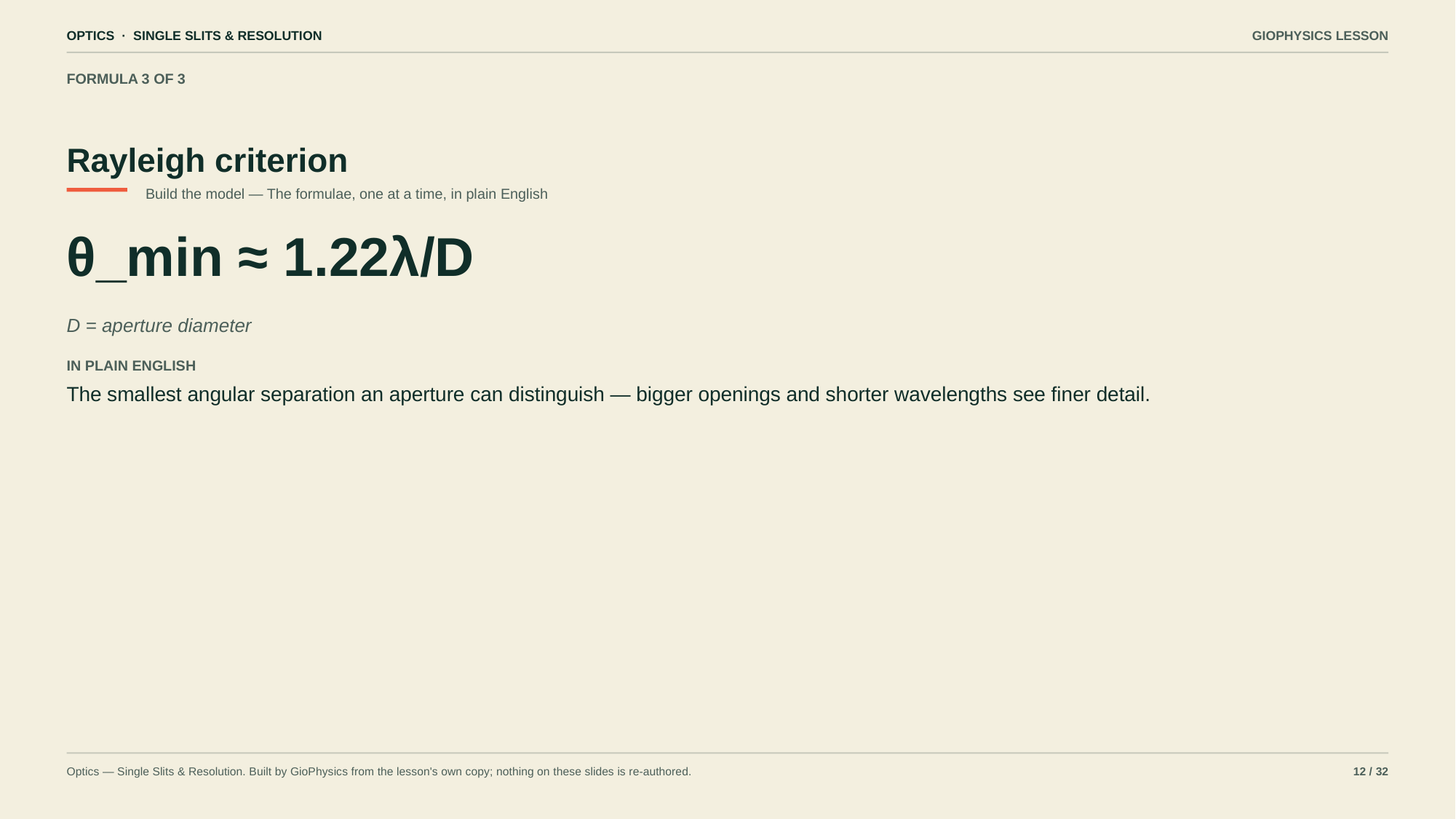

OPTICS  ·  SINGLE SLITS & RESOLUTION
GIOPHYSICS LESSON

FORMULA 3 OF 3
Rayleigh criterion
Build the model — The formulae, one at a time, in plain English

θ_min ≈ 1.22λ/D
D = aperture diameter
IN PLAIN ENGLISH
The smallest angular separation an aperture can distinguish — bigger openings and shorter wavelengths see finer detail.

Optics — Single Slits & Resolution. Built by GioPhysics from the lesson's own copy; nothing on these slides is re-authored.
12 / 32